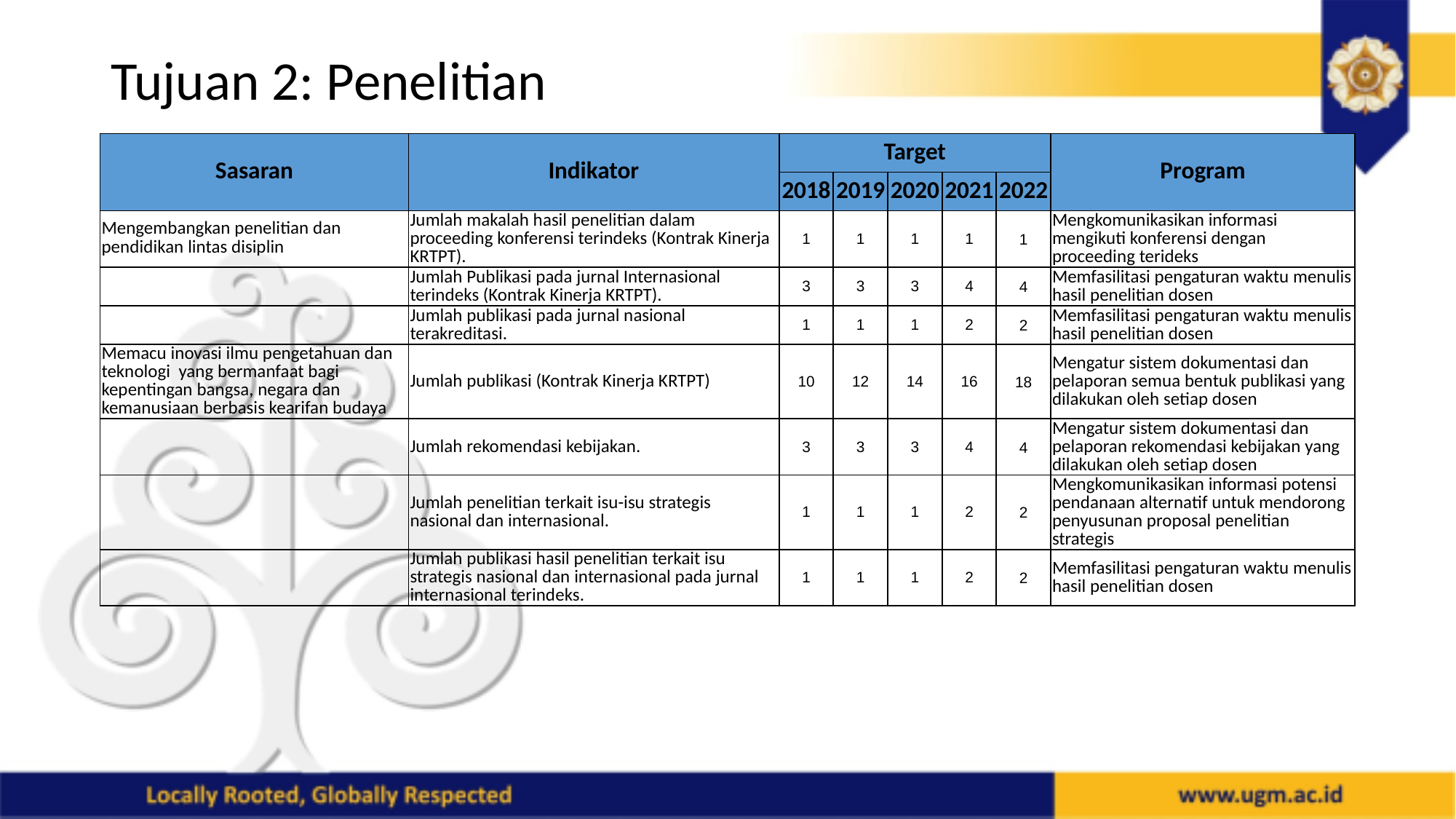

# Tujuan 2: Penelitian
| Sasaran | Indikator | Target |  |  |  |  | Program |
| --- | --- | --- | --- | --- | --- | --- | --- |
|  |  | 2018 | 2019 | 2020 | 2021 | 2022 |  |
| Mengembangkan penelitian dan pendidikan lintas disiplin | Jumlah makalah hasil penelitian dalam proceeding konferensi terindeks (Kontrak Kinerja KRTPT). | 1 | 1 | 1 | 1 | 1 | Mengkomunikasikan informasi mengikuti konferensi dengan proceeding terideks |
|  | Jumlah Publikasi pada jurnal Internasional terindeks (Kontrak Kinerja KRTPT). | 3 | 3 | 3 | 4 | 4 | Memfasilitasi pengaturan waktu menulis hasil penelitian dosen |
|  | Jumlah publikasi pada jurnal nasional terakreditasi. | 1 | 1 | 1 | 2 | 2 | Memfasilitasi pengaturan waktu menulis hasil penelitian dosen |
| Memacu inovasi ilmu pengetahuan dan teknologi yang bermanfaat bagi kepentingan bangsa, negara dan kemanusiaan berbasis kearifan budaya | Jumlah publikasi (Kontrak Kinerja KRTPT) | 10 | 12 | 14 | 16 | 18 | Mengatur sistem dokumentasi dan pelaporan semua bentuk publikasi yang dilakukan oleh setiap dosen |
|  | Jumlah rekomendasi kebijakan. | 3 | 3 | 3 | 4 | 4 | Mengatur sistem dokumentasi dan pelaporan rekomendasi kebijakan yang dilakukan oleh setiap dosen |
|  | Jumlah penelitian terkait isu-isu strategis nasional dan internasional. | 1 | 1 | 1 | 2 | 2 | Mengkomunikasikan informasi potensi pendanaan alternatif untuk mendorong penyusunan proposal penelitian strategis |
|  | Jumlah publikasi hasil penelitian terkait isu strategis nasional dan internasional pada jurnal internasional terindeks. | 1 | 1 | 1 | 2 | 2 | Memfasilitasi pengaturan waktu menulis hasil penelitian dosen |